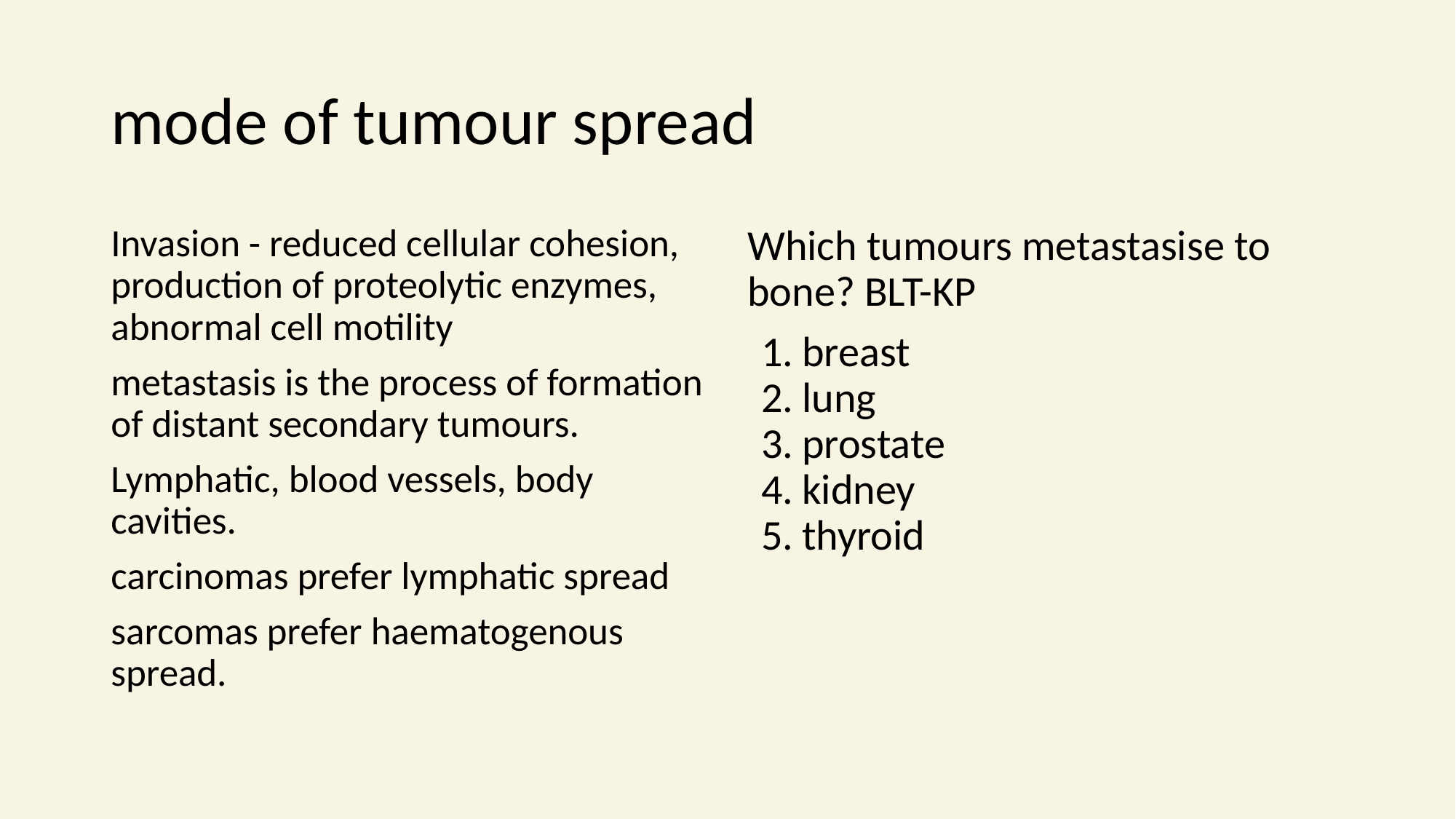

# mode of tumour spread
Invasion - reduced cellular cohesion, production of proteolytic enzymes, abnormal cell motility
metastasis is the process of formation of distant secondary tumours.
Lymphatic, blood vessels, body cavities.
carcinomas prefer lymphatic spread
sarcomas prefer haematogenous spread.
Which tumours metastasise to bone? BLT-KP
breast
lung
prostate
kidney
thyroid